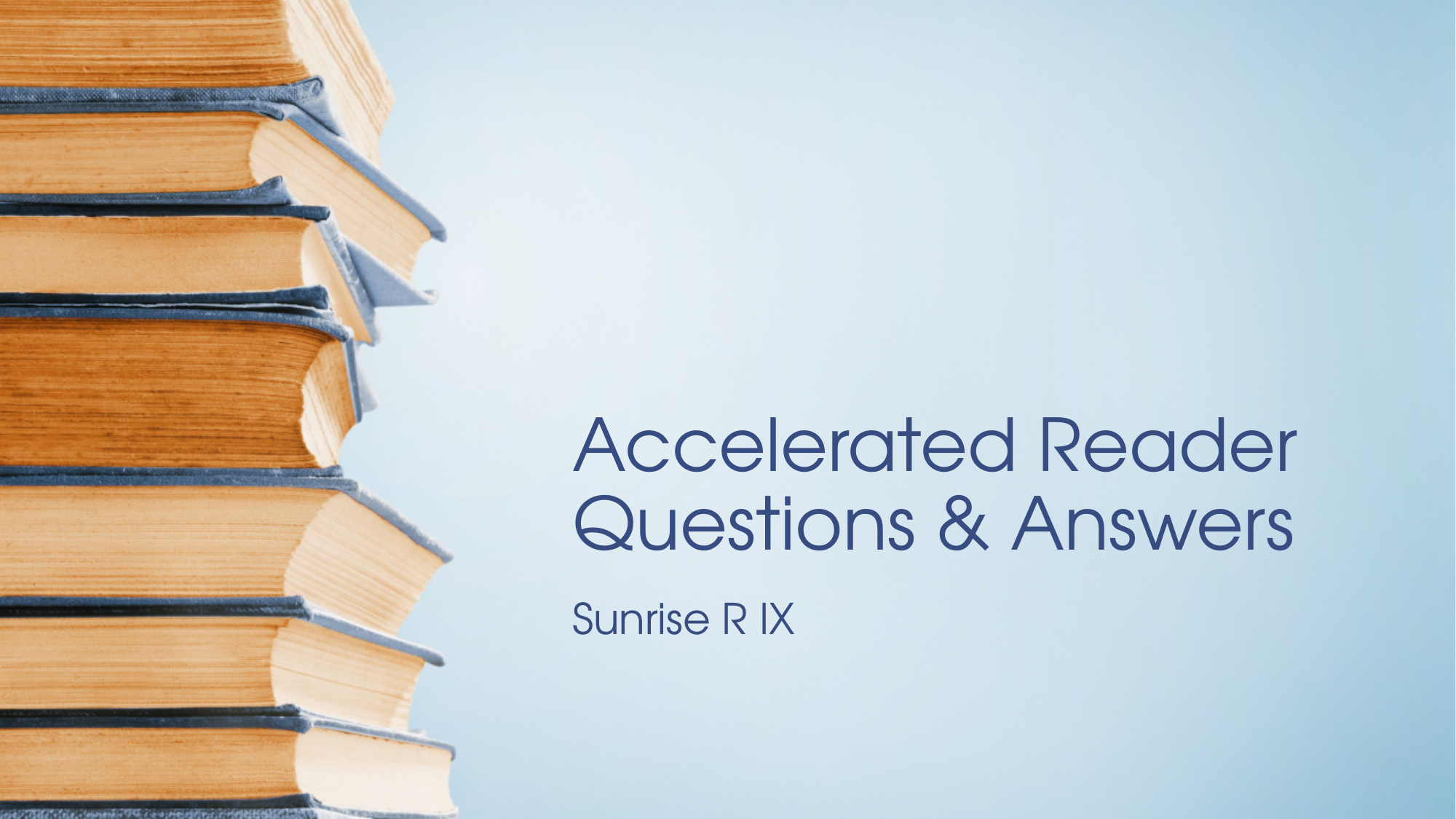

# Accelerated Reader Questions & Answers
Sunrise R IX